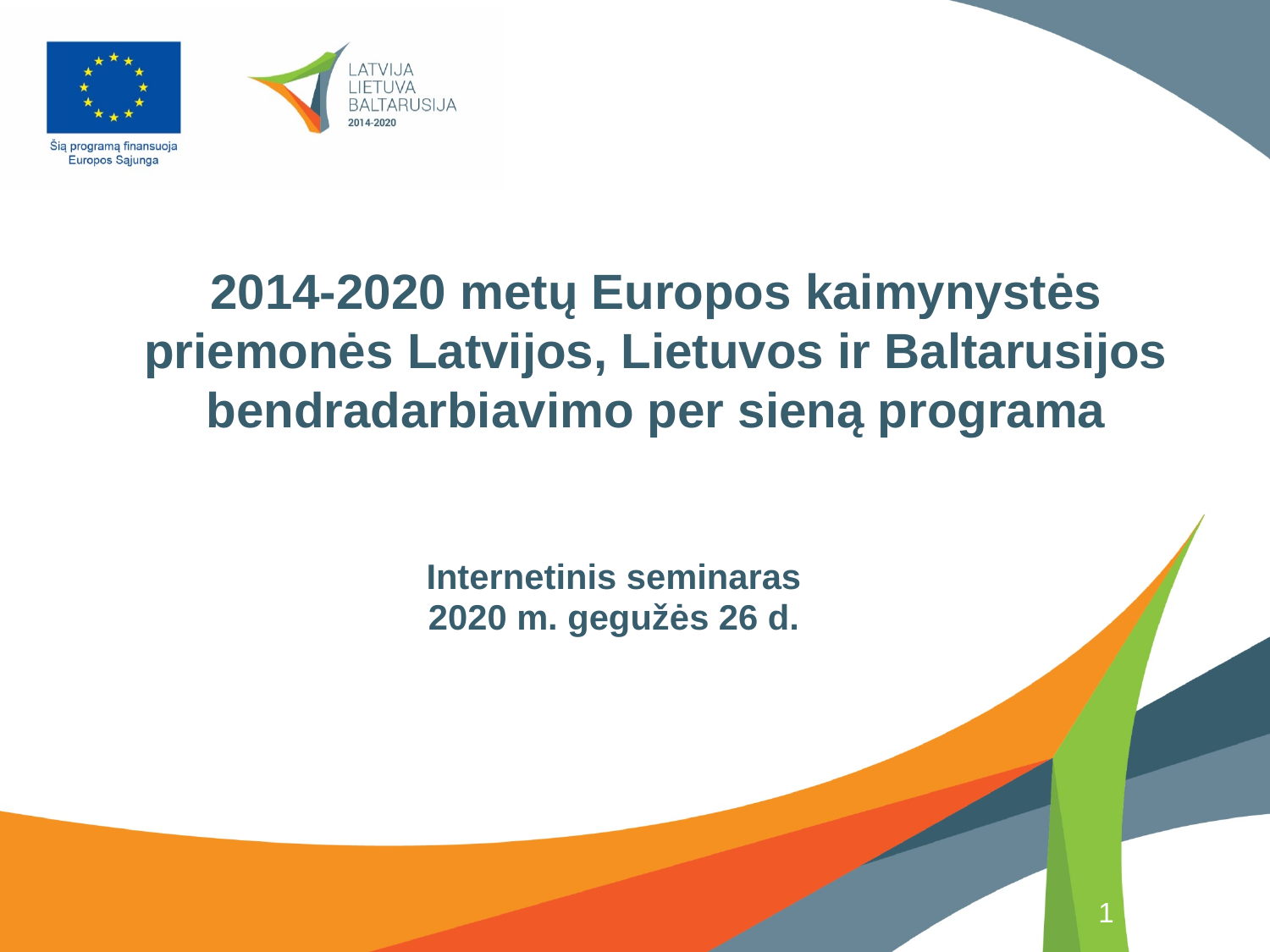

2014-2020 metų Europos kaimynystės priemonės Latvijos, Lietuvos ir Baltarusijos bendradarbiavimo per sieną programa
Internetinis seminaras
2020 m. gegužės 26 d.